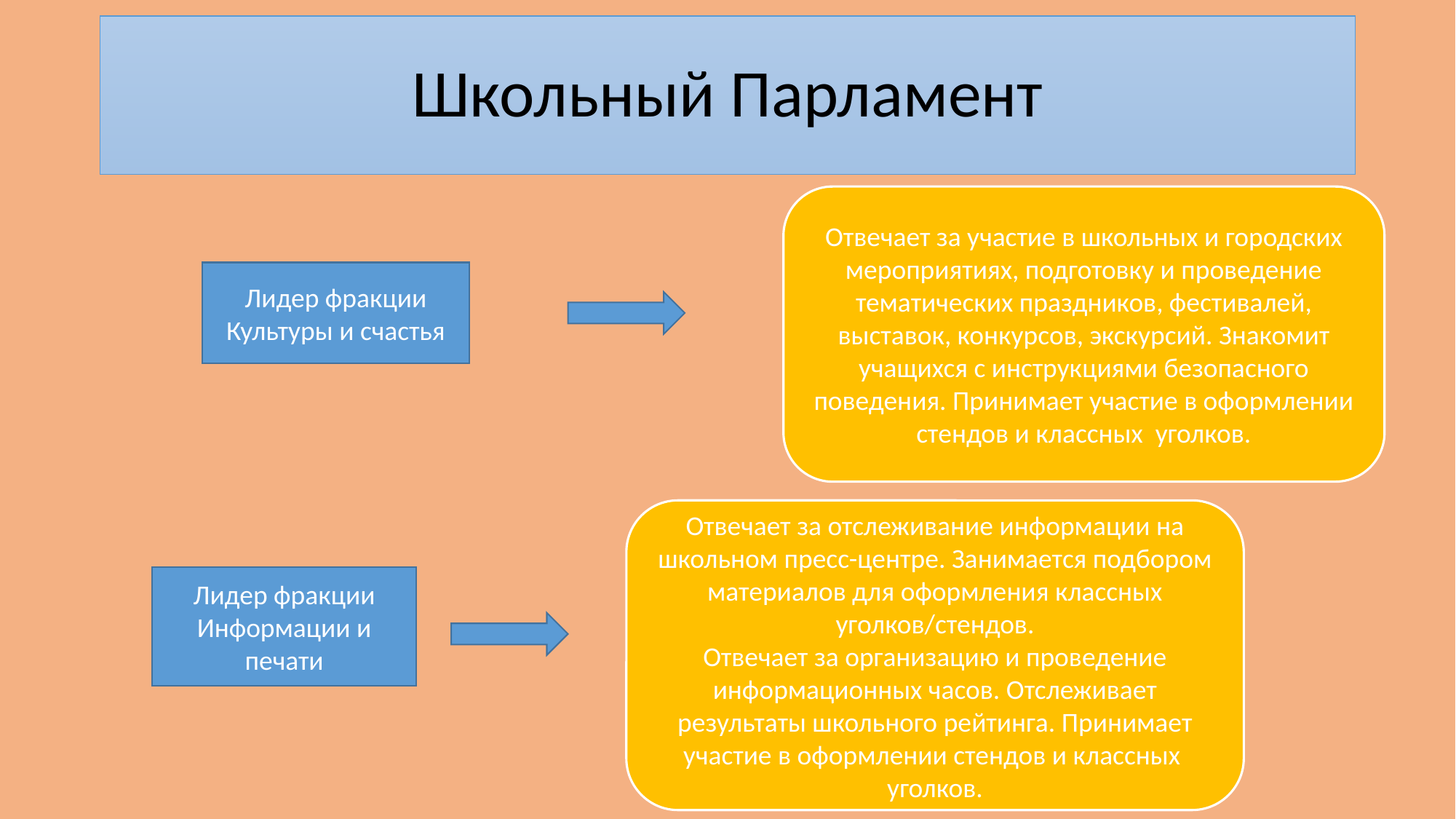

# Школьный Парламент
Отвечает за участие в школьных и городских мероприятиях, подготовку и проведение тематических праздников, фестивалей, выставок, конкурсов, экскурсий. Знакомит учащихся с инструкциями безопасного поведения. Принимает участие в оформлении стендов и классных  уголков.
Лидер фракции Культуры и счастья

Отвечает за отслеживание информации на школьном пресс-центре. Занимается подбором материалов для оформления классных уголков/стендов.
Отвечает за организацию и проведение информационных часов. Отслеживает результаты школьного рейтинга. Принимает участие в оформлении стендов и классных  уголков.
Лидер фракции Информации и печати